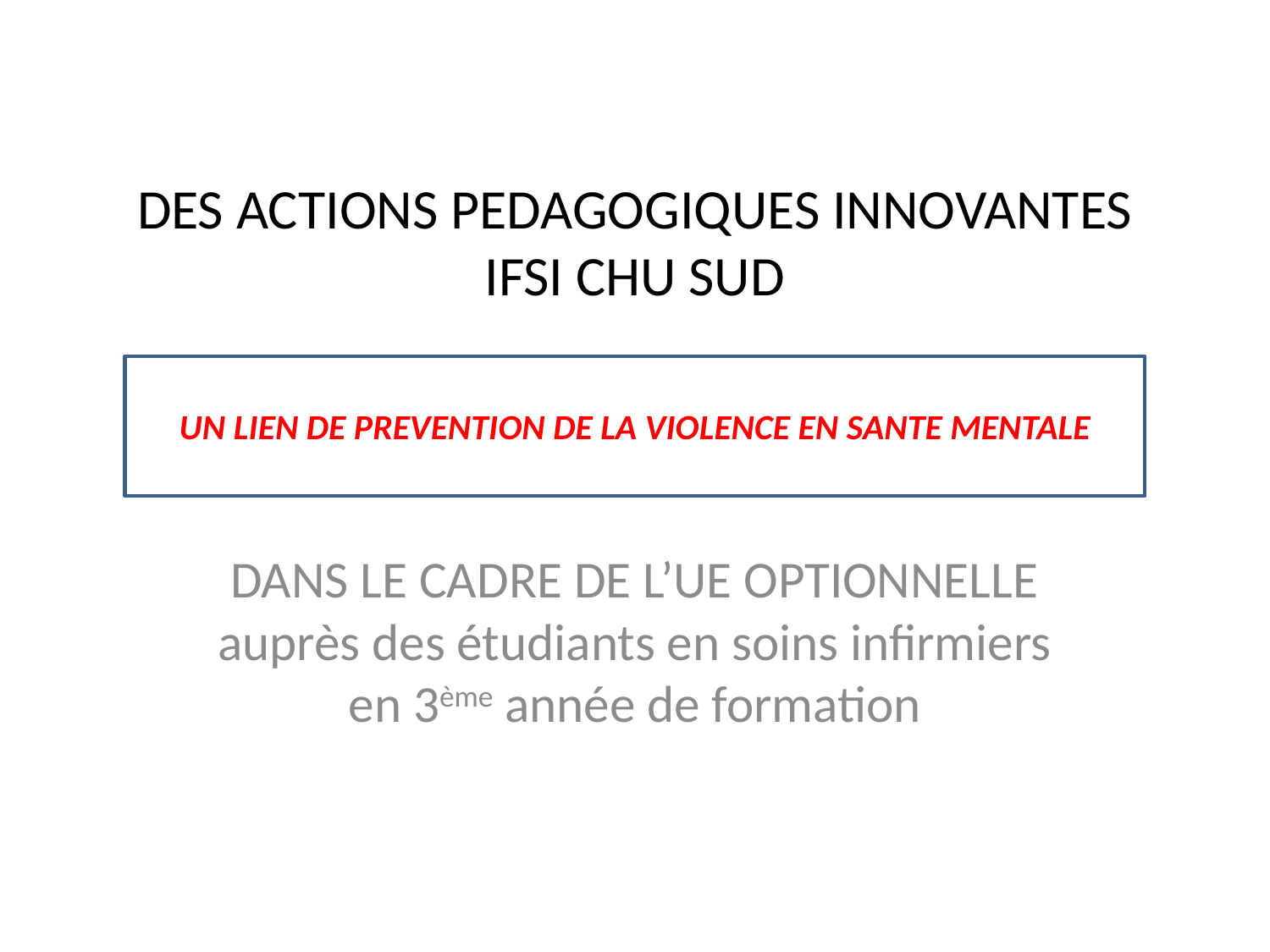

# DES ACTIONS PEDAGOGIQUES INNOVANTES IFSI CHU SUD
UN LIEN DE PREVENTION DE LA VIOLENCE EN SANTE MENTALE
DANS LE CADRE DE L’UE OPTIONNELLE auprès des étudiants en soins infirmiers en 3ème année de formation